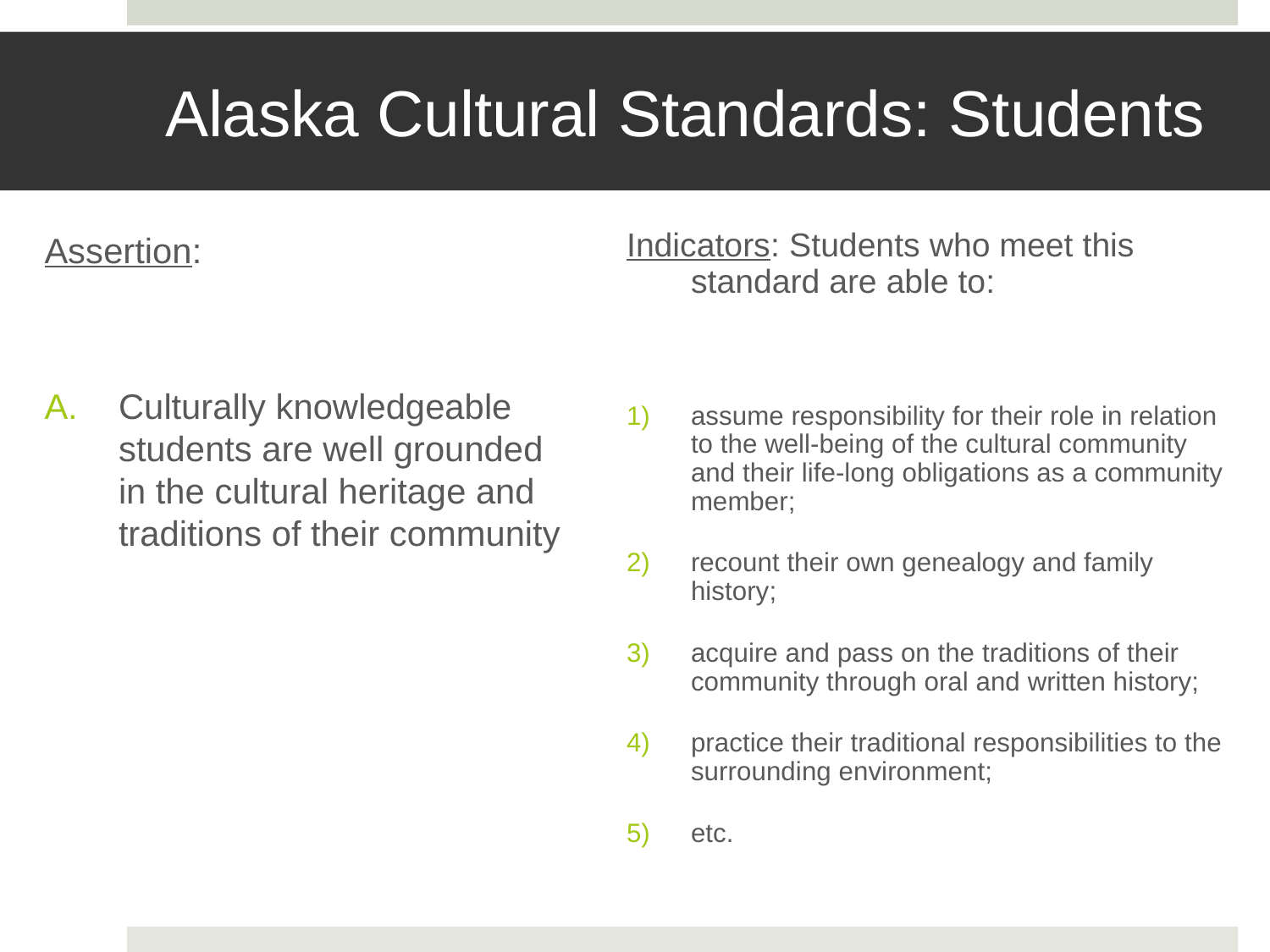

# Alaska Cultural Standards: Students
Assertion:

Culturally knowledgeable students are well grounded in the cultural heritage and traditions of their community
Indicators: Students who meet this standard are able to:

assume responsibility for their role in relation to the well-being of the cultural community and their life-long obligations as a community member;
recount their own genealogy and family history;
acquire and pass on the traditions of their community through oral and written history;
practice their traditional responsibilities to the surrounding environment;
etc.